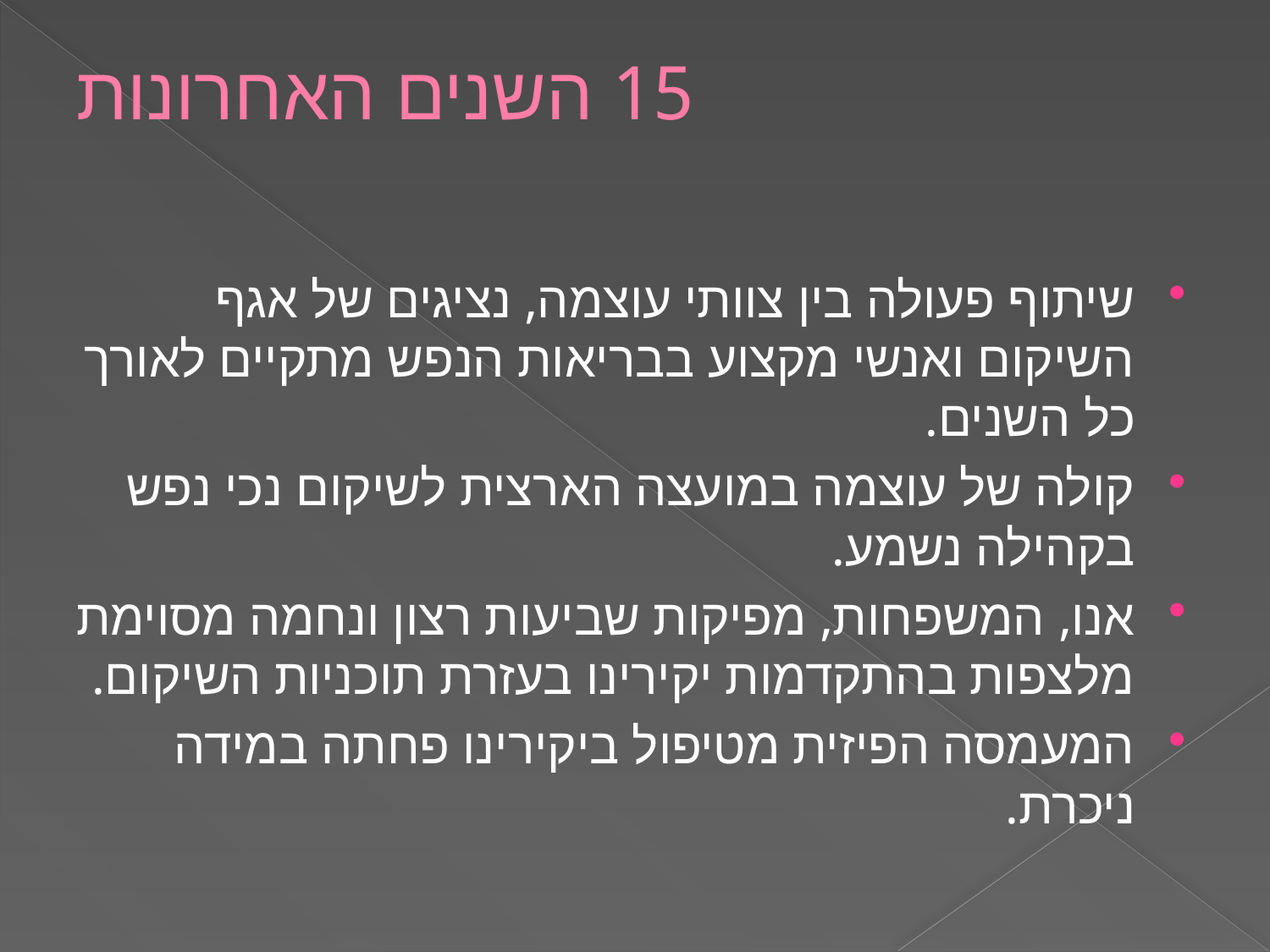

# 15 השנים האחרונות
שיתוף פעולה בין צוותי עוצמה, נציגים של אגף השיקום ואנשי מקצוע בבריאות הנפש מתקיים לאורך כל השנים.
קולה של עוצמה במועצה הארצית לשיקום נכי נפש בקהילה נשמע.
אנו, המשפחות, מפיקות שביעות רצון ונחמה מסוימת מלצפות בהתקדמות יקירינו בעזרת תוכניות השיקום.
המעמסה הפיזית מטיפול ביקירינו פחתה במידה ניכרת.